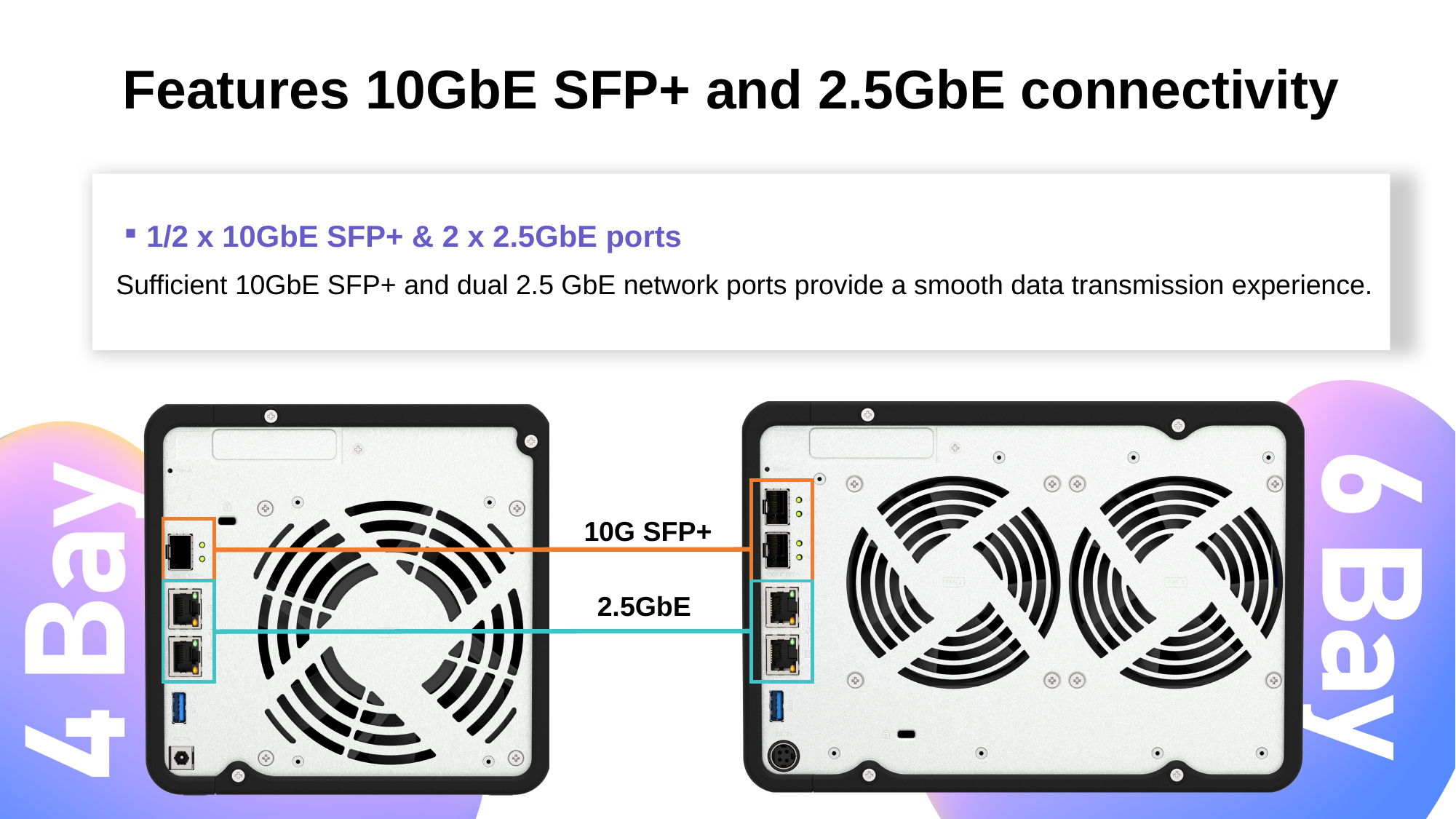

# Features 10GbE SFP+ and 2.5GbE connectivity

1/2 x 10GbE SFP+ & 2 x 2.5GbE ports
Sufficient 10GbE SFP+ and dual 2.5 GbE network ports provide a smooth data transmission experience.

10G SFP+

2.5GbE